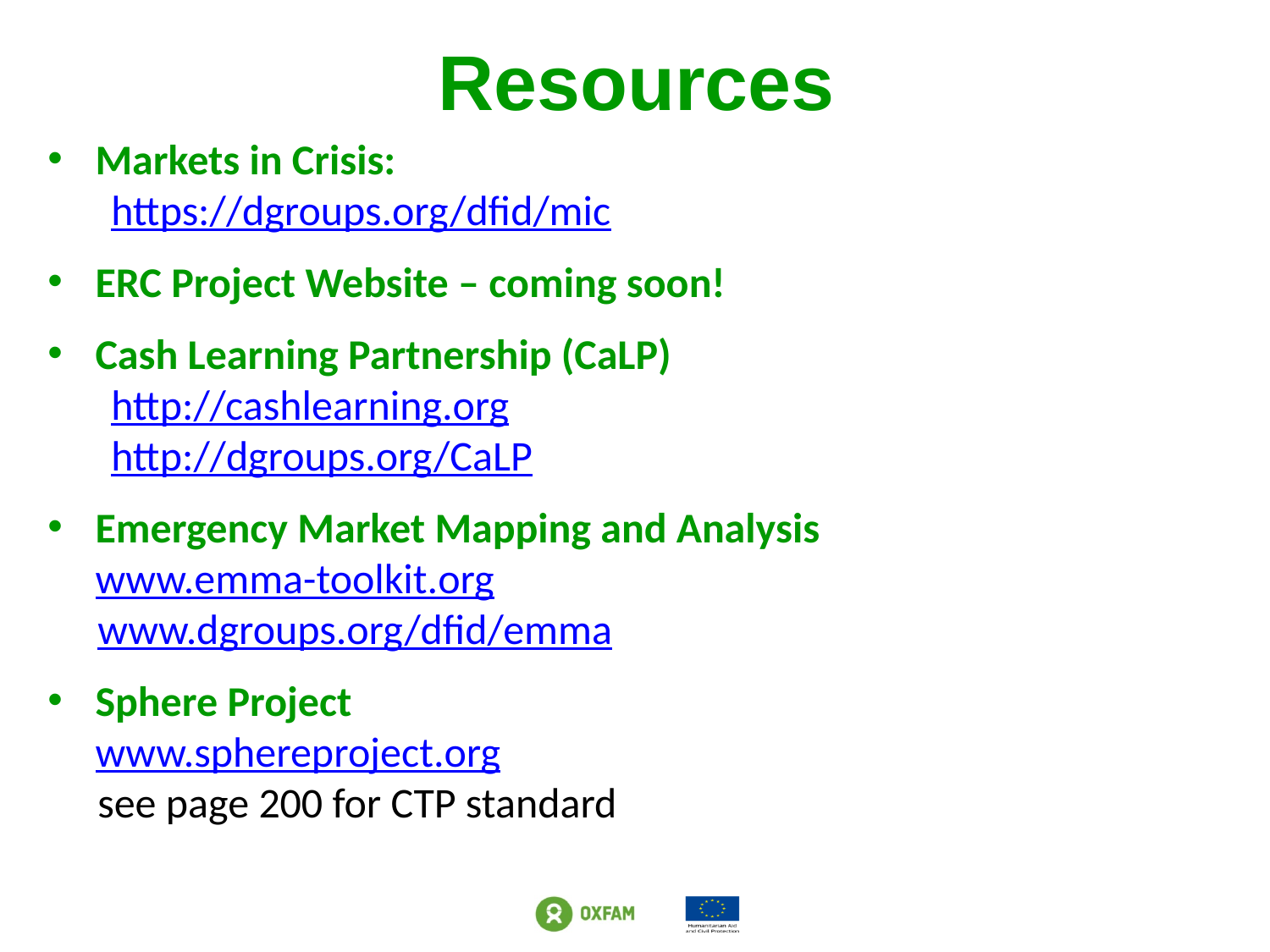

# Resources
Markets in Crisis:
https://dgroups.org/dfid/mic
ERC Project Website – coming soon!
Cash Learning Partnership (CaLP)
http://cashlearning.org
http://dgroups.org/CaLP
Emergency Market Mapping and Analysis
www.emma-toolkit.org
www.dgroups.org/dfid/emma
Sphere Project
www.sphereproject.org
see page 200 for CTP standard